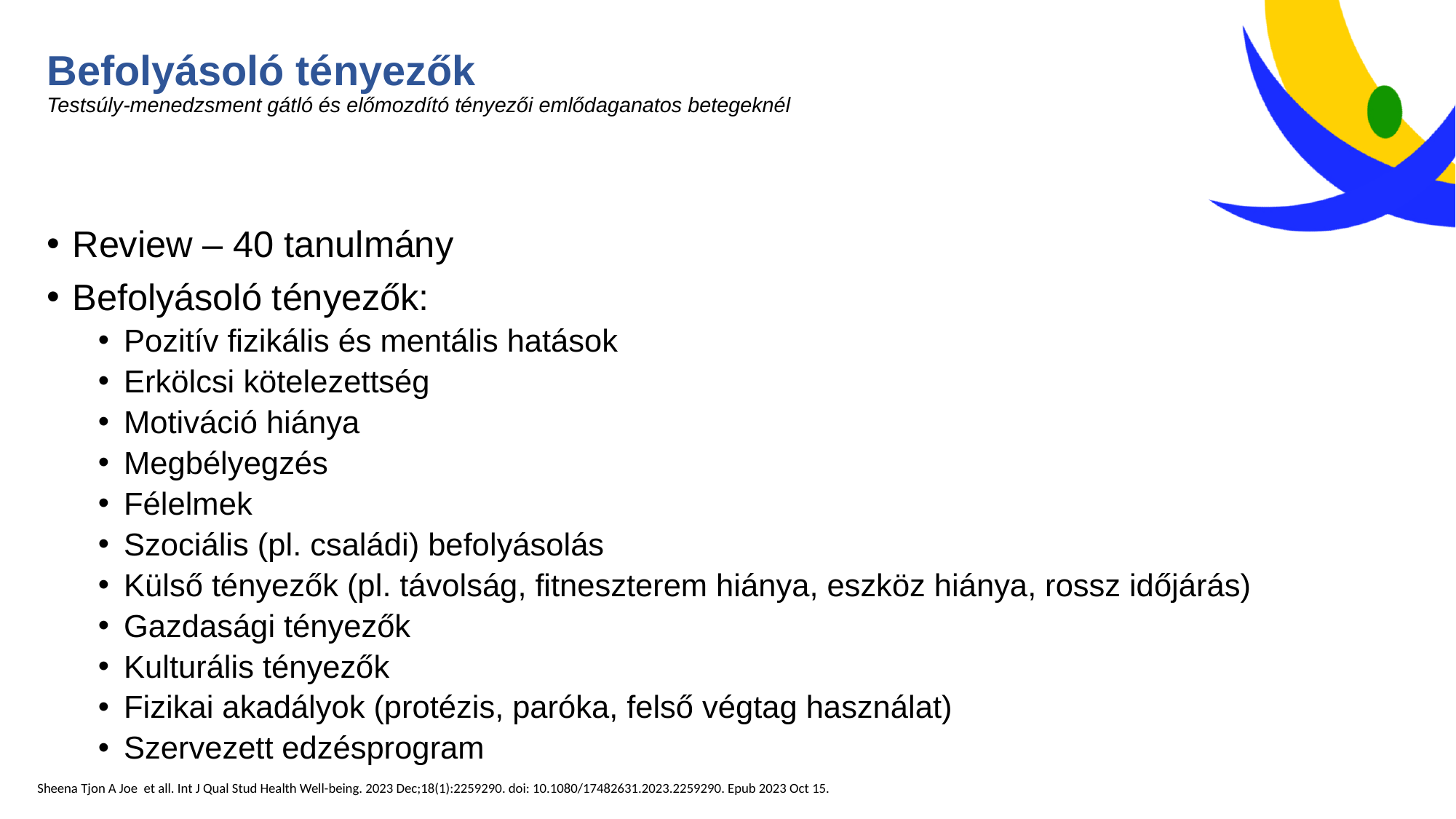

# Befolyásoló tényezők Testsúly-menedzsment gátló és előmozdító tényezői emlődaganatos betegeknél
Review – 40 tanulmány
Befolyásoló tényezők:
Pozitív fizikális és mentális hatások
Erkölcsi kötelezettség
Motiváció hiánya
Megbélyegzés
Félelmek
Szociális (pl. családi) befolyásolás
Külső tényezők (pl. távolság, fitneszterem hiánya, eszköz hiánya, rossz időjárás)
Gazdasági tényezők
Kulturális tényezők
Fizikai akadályok (protézis, paróka, felső végtag használat)
Szervezett edzésprogram

Sheena Tjon A Joe  et all. Int J Qual Stud Health Well-being. 2023 Dec;18(1):2259290. doi: 10.1080/17482631.2023.2259290. Epub 2023 Oct 15.